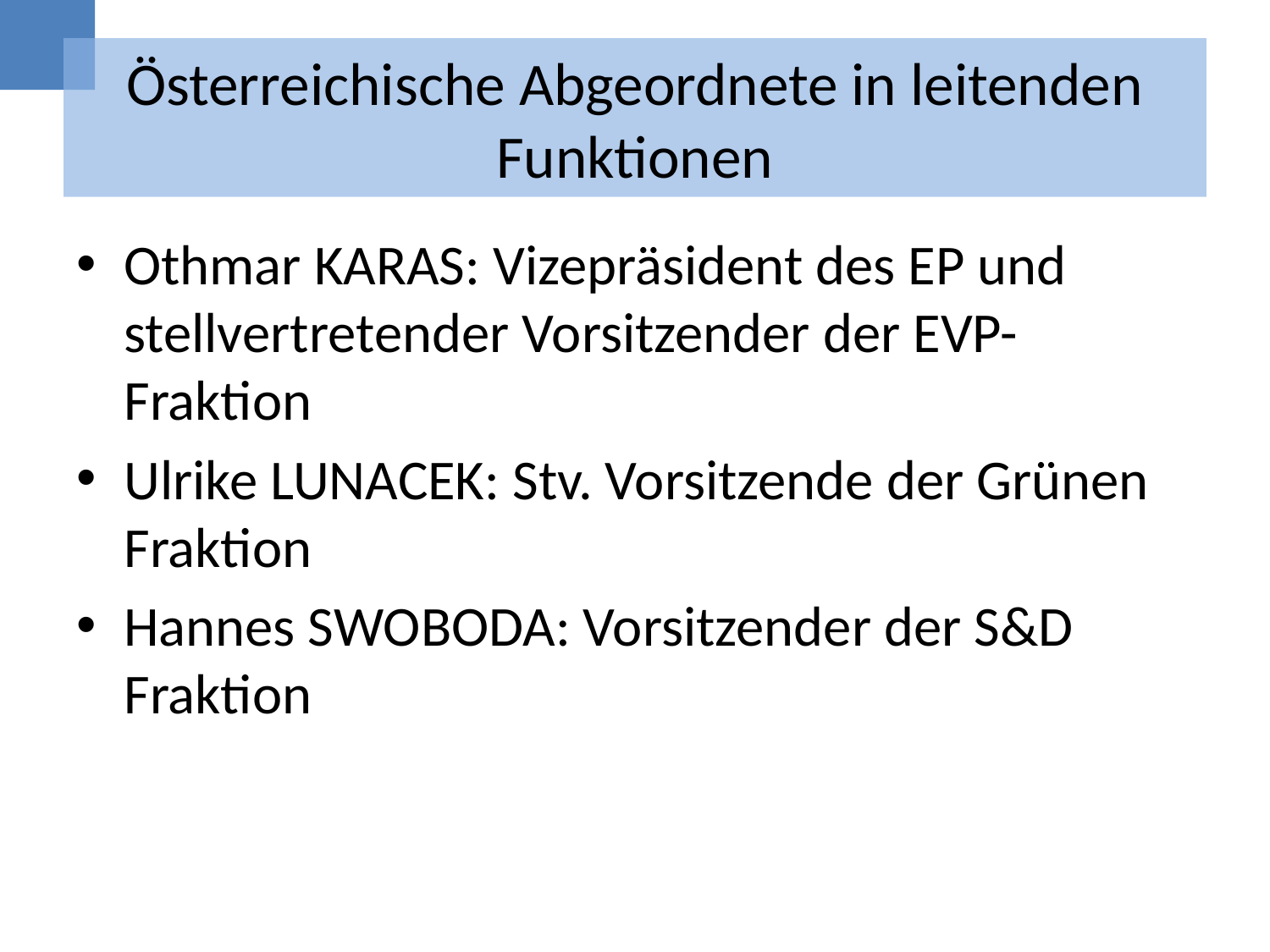

# Österreichische Abgeordnete in leitenden Funktionen
Othmar KARAS: Vizepräsident des EP und stellvertretender Vorsitzender der EVP-Fraktion
Ulrike LUNACEK: Stv. Vorsitzende der Grünen Fraktion
Hannes SWOBODA: Vorsitzender der S&D Fraktion